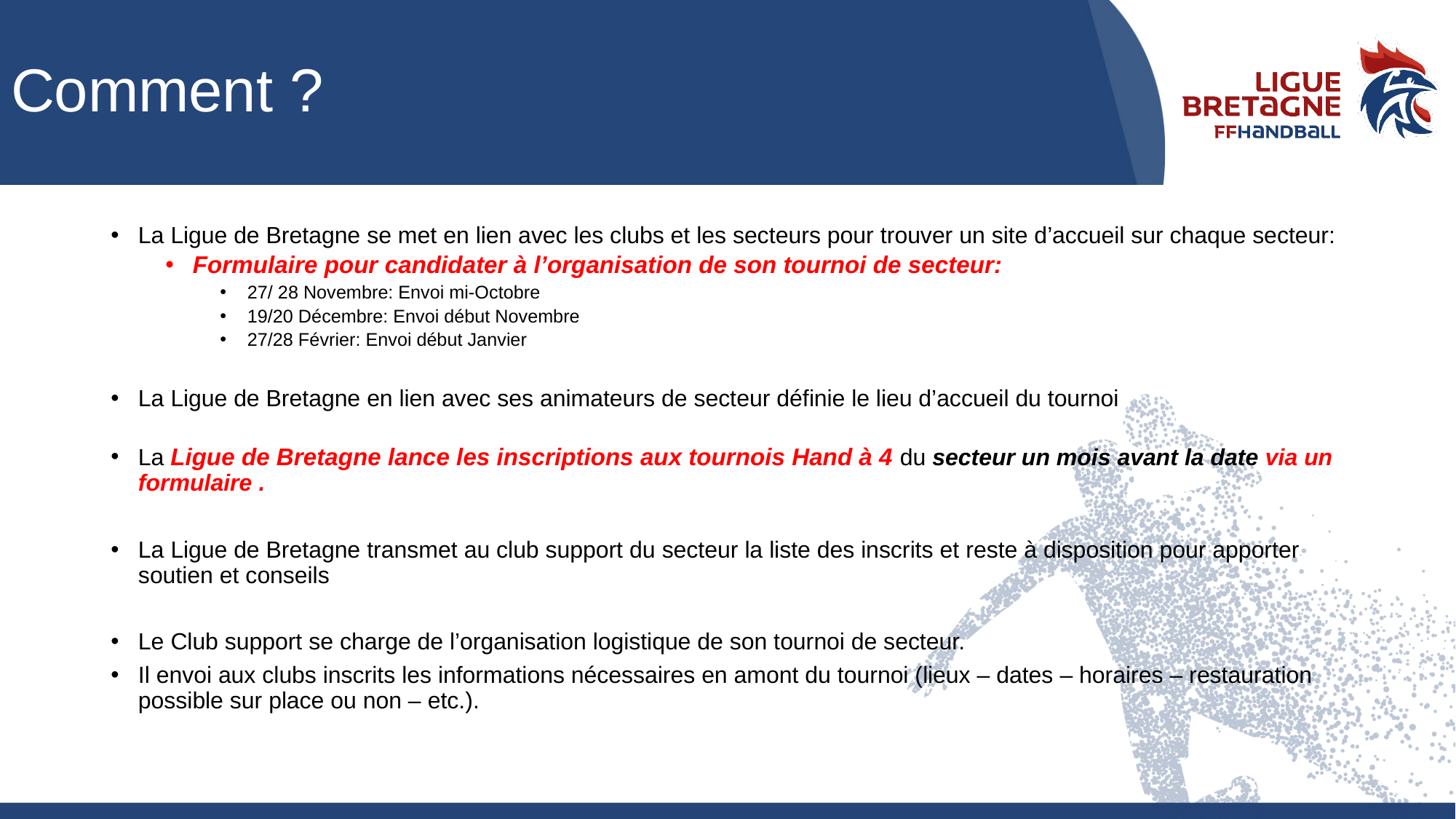

# Comment ?
La Ligue de Bretagne se met en lien avec les clubs et les secteurs pour trouver un site d’accueil sur chaque secteur:
Formulaire pour candidater à l’organisation de son tournoi de secteur:
27/ 28 Novembre: Envoi mi-Octobre
19/20 Décembre: Envoi début Novembre
27/28 Février: Envoi début Janvier

La Ligue de Bretagne en lien avec ses animateurs de secteur définie le lieu d’accueil du tournoi

La Ligue de Bretagne lance les inscriptions aux tournois Hand à 4 du secteur un mois avant la date via un formulaire .

La Ligue de Bretagne transmet au club support du secteur la liste des inscrits et reste à disposition pour apporter soutien et conseils

Le Club support se charge de l’organisation logistique de son tournoi de secteur.
Il envoi aux clubs inscrits les informations nécessaires en amont du tournoi (lieux – dates – horaires – restauration possible sur place ou non – etc.).